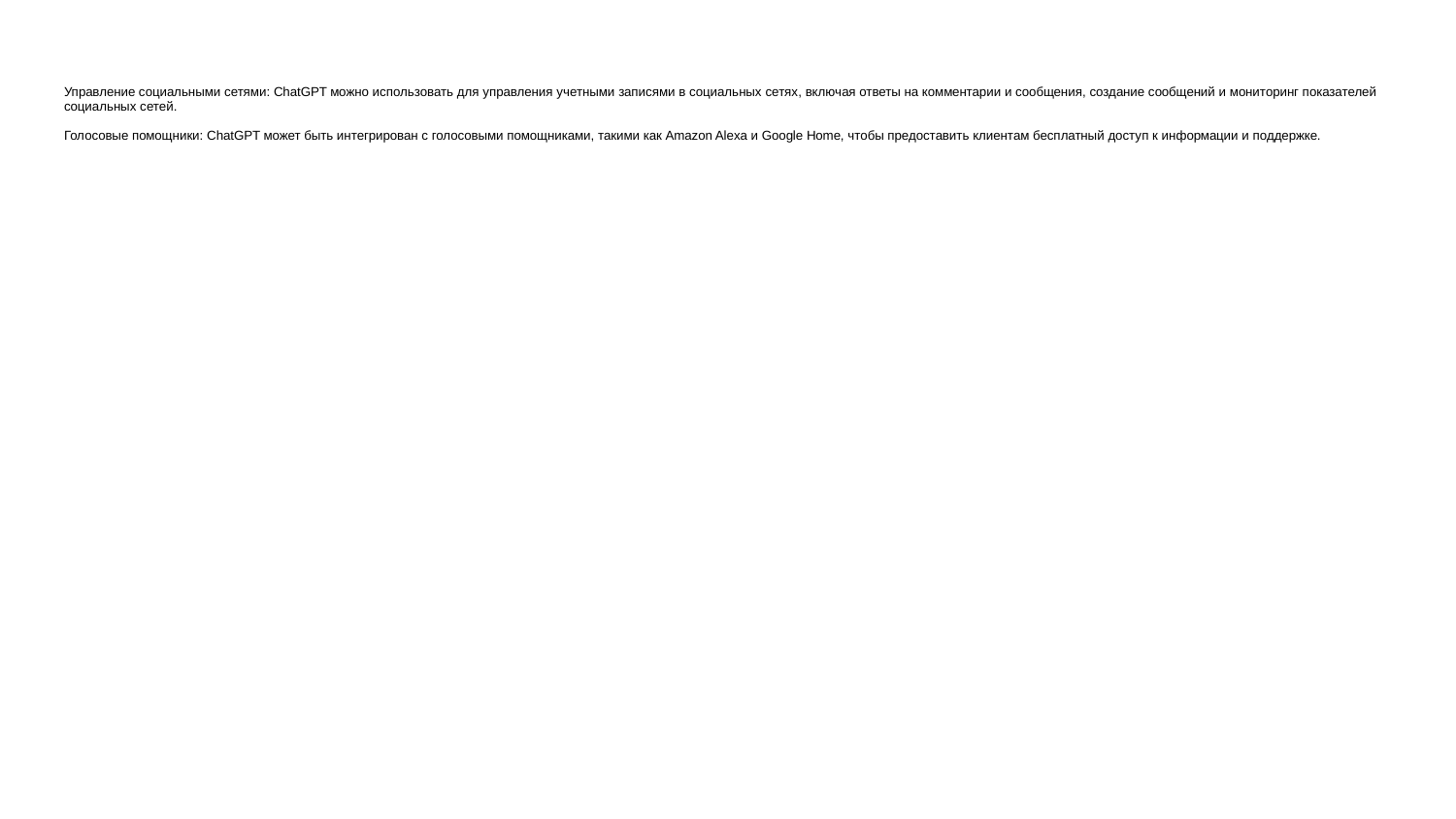

# Управление социальными сетями: ChatGPT можно использовать для управления учетными записями в социальных сетях, включая ответы на комментарии и сообщения, создание сообщений и мониторинг показателей социальных сетей.

Голосовые помощники: ChatGPT может быть интегрирован с голосовыми помощниками, такими как Amazon Alexa и Google Home, чтобы предоставить клиентам бесплатный доступ к информации и поддержке.